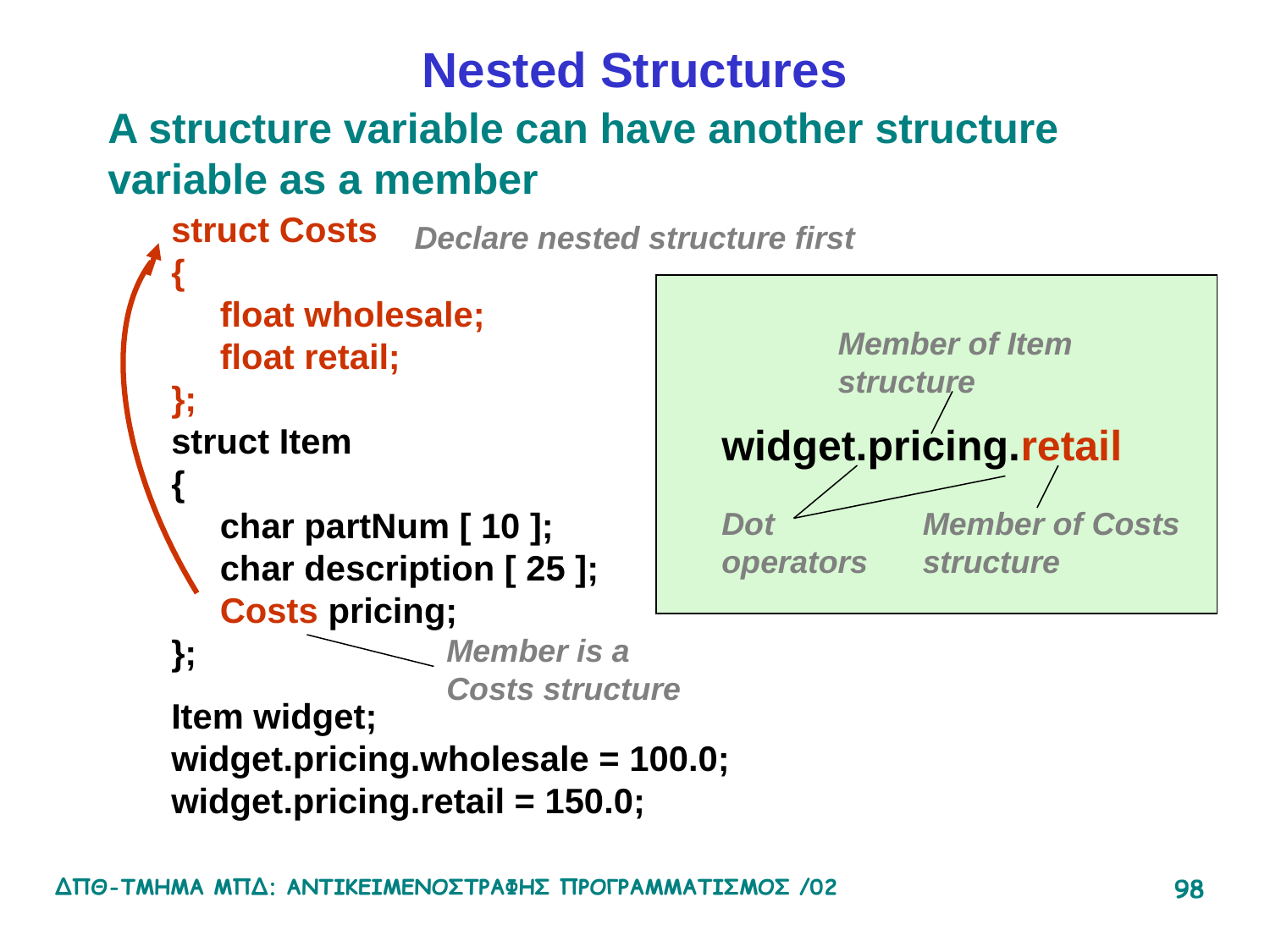

Nested Structures
A structure variable can have another structure variable as a member
struct Costs
{
     float wholesale;
     float retail;
};
struct Item
{
     char partNum [ 10 ];
     char description [ 25 ];
     Costs pricing;
};
Declare nested structure first

Member of Item structure

widget.pricing.retail

Dot operators
Member of Costs structure
Member is a Costs structure

Item widget;
widget.pricing.wholesale = 100.0;
widget.pricing.retail = 150.0;
ΔΠΘ-ΤΜΗΜΑ ΜΠΔ: ΑΝΤΙΚΕΙΜΕΝΟΣΤΡΑΦΗΣ ΠΡΟΓΡΑΜΜΑΤΙΣΜΟΣ /02
98